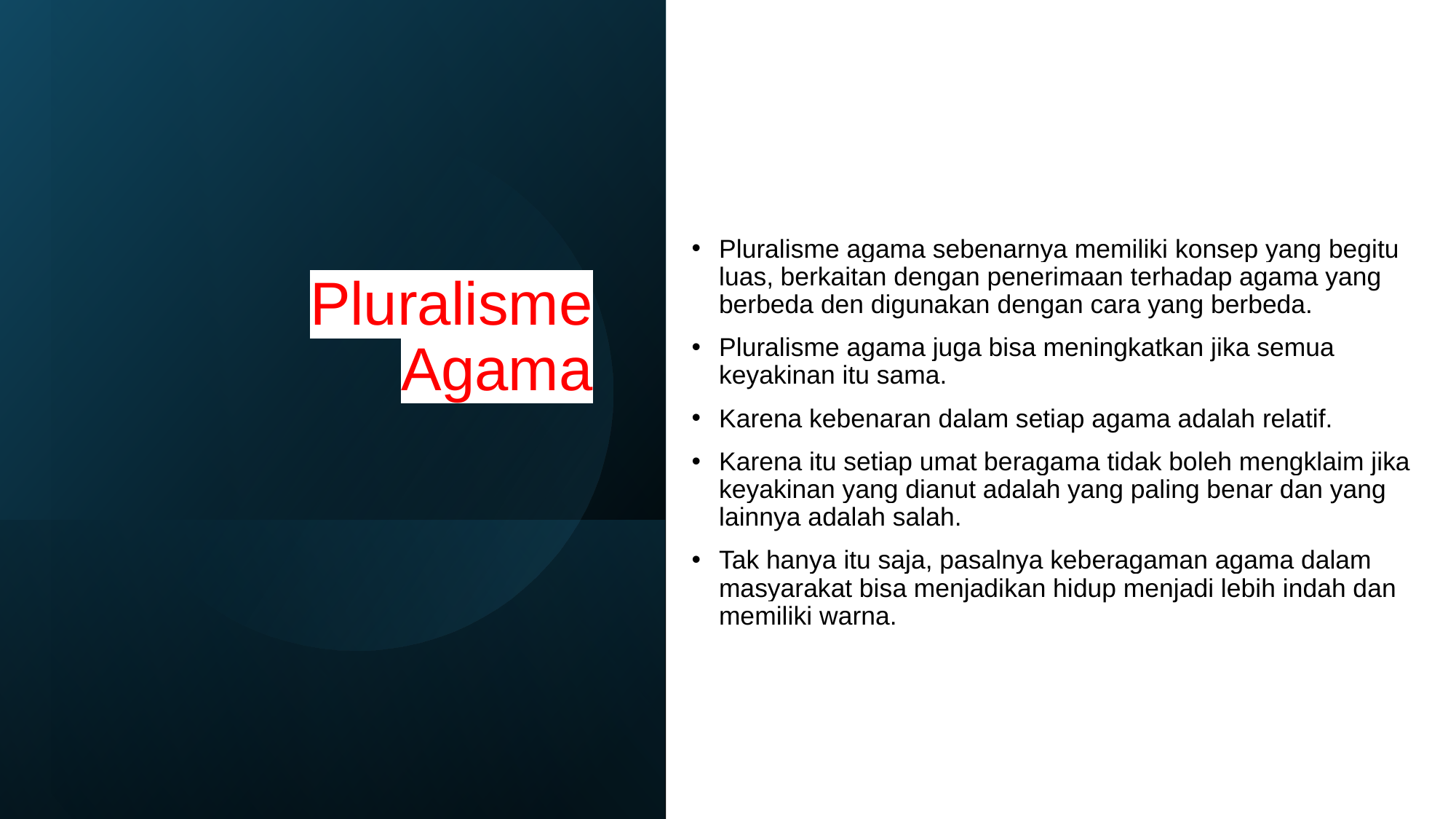

# Pluralisme Agama
Pluralisme agama sebenarnya memiliki konsep yang begitu luas, berkaitan dengan penerimaan terhadap agama yang berbeda den digunakan dengan cara yang berbeda.
Pluralisme agama juga bisa meningkatkan jika semua keyakinan itu sama.
Karena kebenaran dalam setiap agama adalah relatif.
Karena itu setiap umat beragama tidak boleh mengklaim jika keyakinan yang dianut adalah yang paling benar dan yang lainnya adalah salah.
Tak hanya itu saja, pasalnya keberagaman agama dalam masyarakat bisa menjadikan hidup menjadi lebih indah dan memiliki warna.